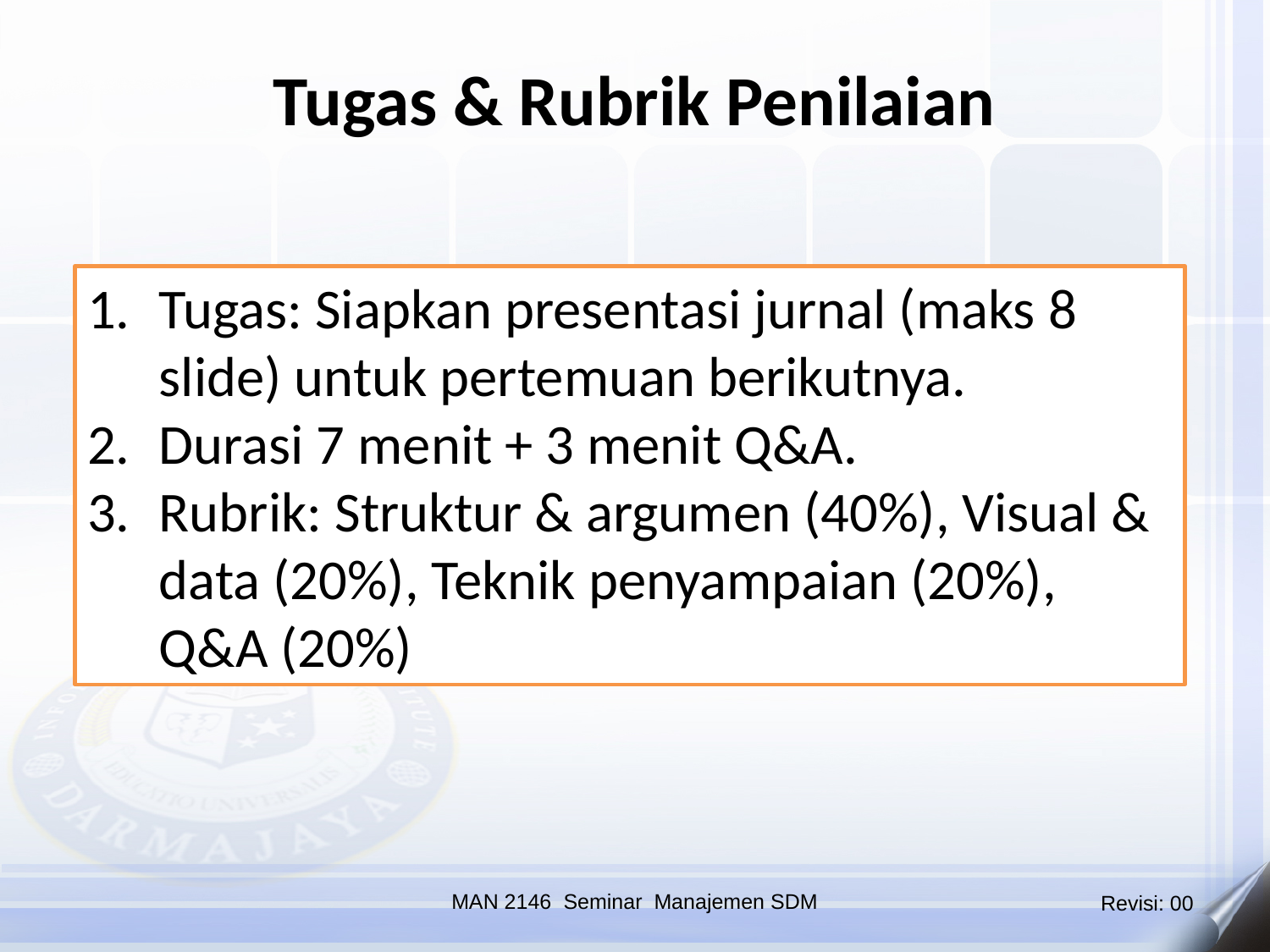

Tugas & Rubrik Penilaian
Tugas: Siapkan presentasi jurnal (maks 8 slide) untuk pertemuan berikutnya.
Durasi 7 menit + 3 menit Q&A.
Rubrik: Struktur & argumen (40%), Visual & data (20%), Teknik penyampaian (20%), Q&A (20%)
MAN 2146  Seminar  Manajemen SDM